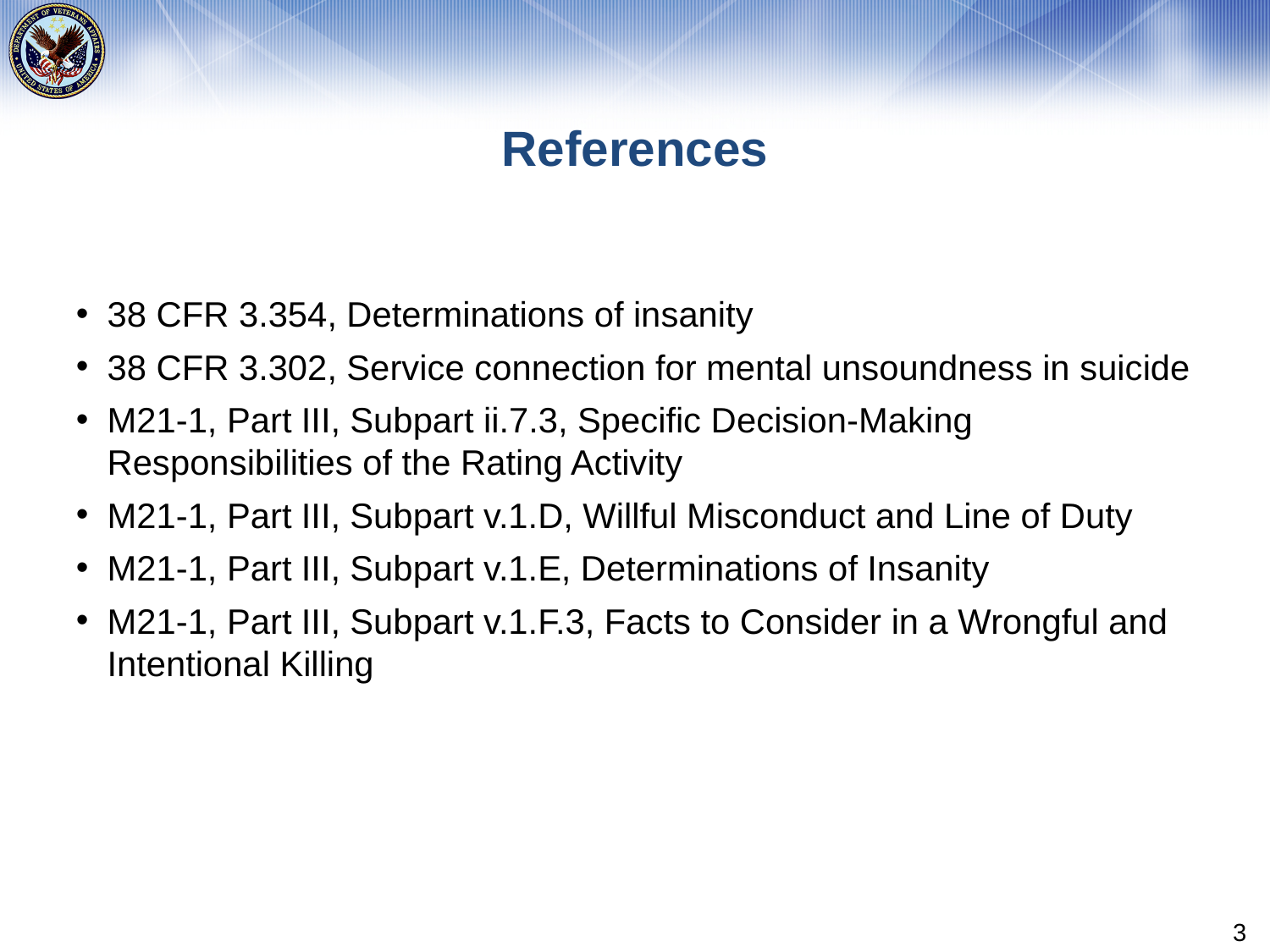

# References
38 CFR 3.354, Determinations of insanity
38 CFR 3.302, Service connection for mental unsoundness in suicide
M21-1, Part III, Subpart ii.7.3, Specific Decision-Making Responsibilities of the Rating Activity
M21-1, Part III, Subpart v.1.D, Willful Misconduct and Line of Duty
M21-1, Part III, Subpart v.1.E, Determinations of Insanity
M21-1, Part III, Subpart v.1.F.3, Facts to Consider in a Wrongful and Intentional Killing
3